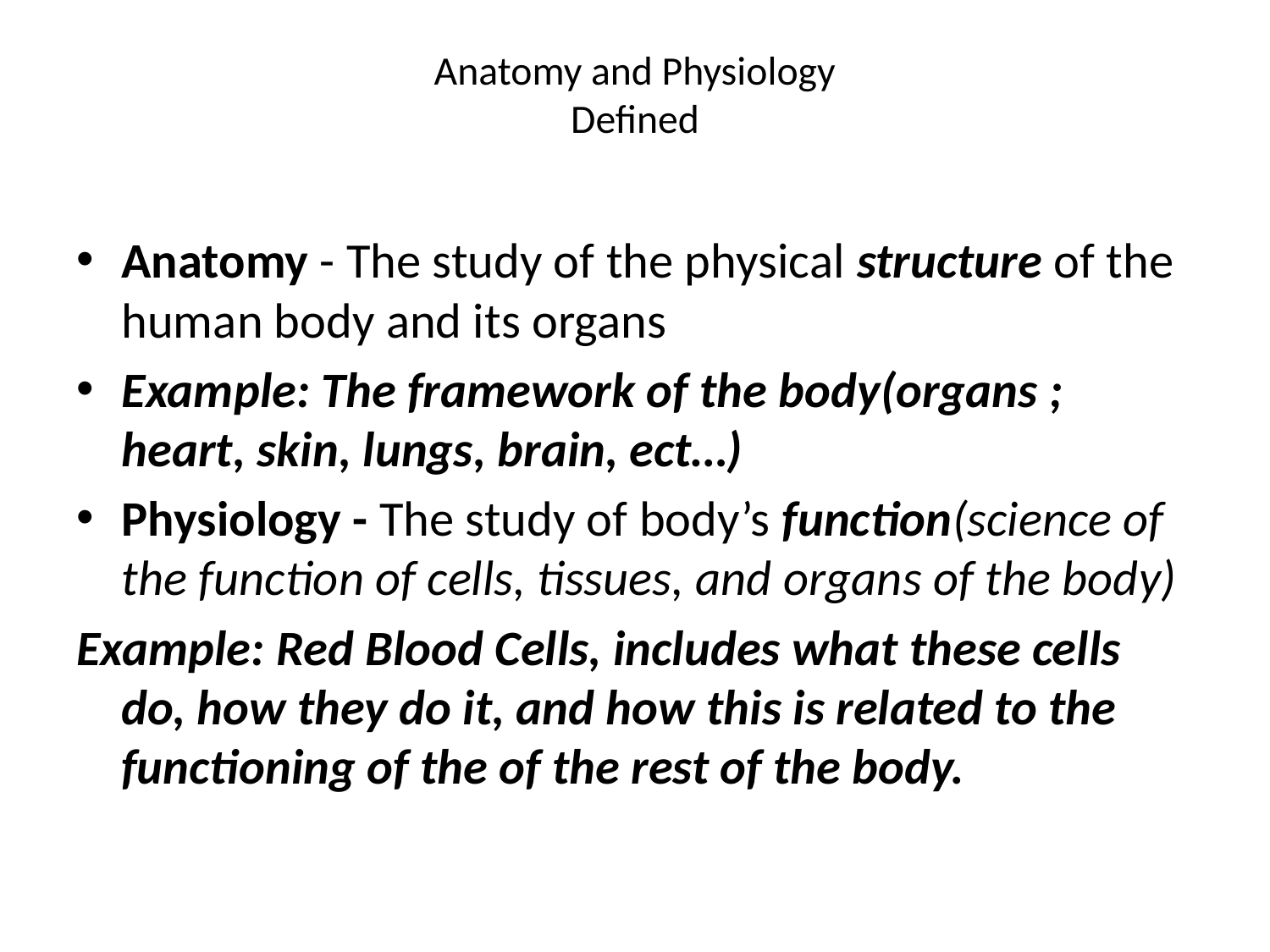

# Anatomy and Physiology Defined
Anatomy - The study of the physical structure of the human body and its organs
Example: The framework of the body(organs ; heart, skin, lungs, brain, ect…)
Physiology - The study of body’s function(science of the function of cells, tissues, and organs of the body)
Example: Red Blood Cells, includes what these cells do, how they do it, and how this is related to the functioning of the of the rest of the body.